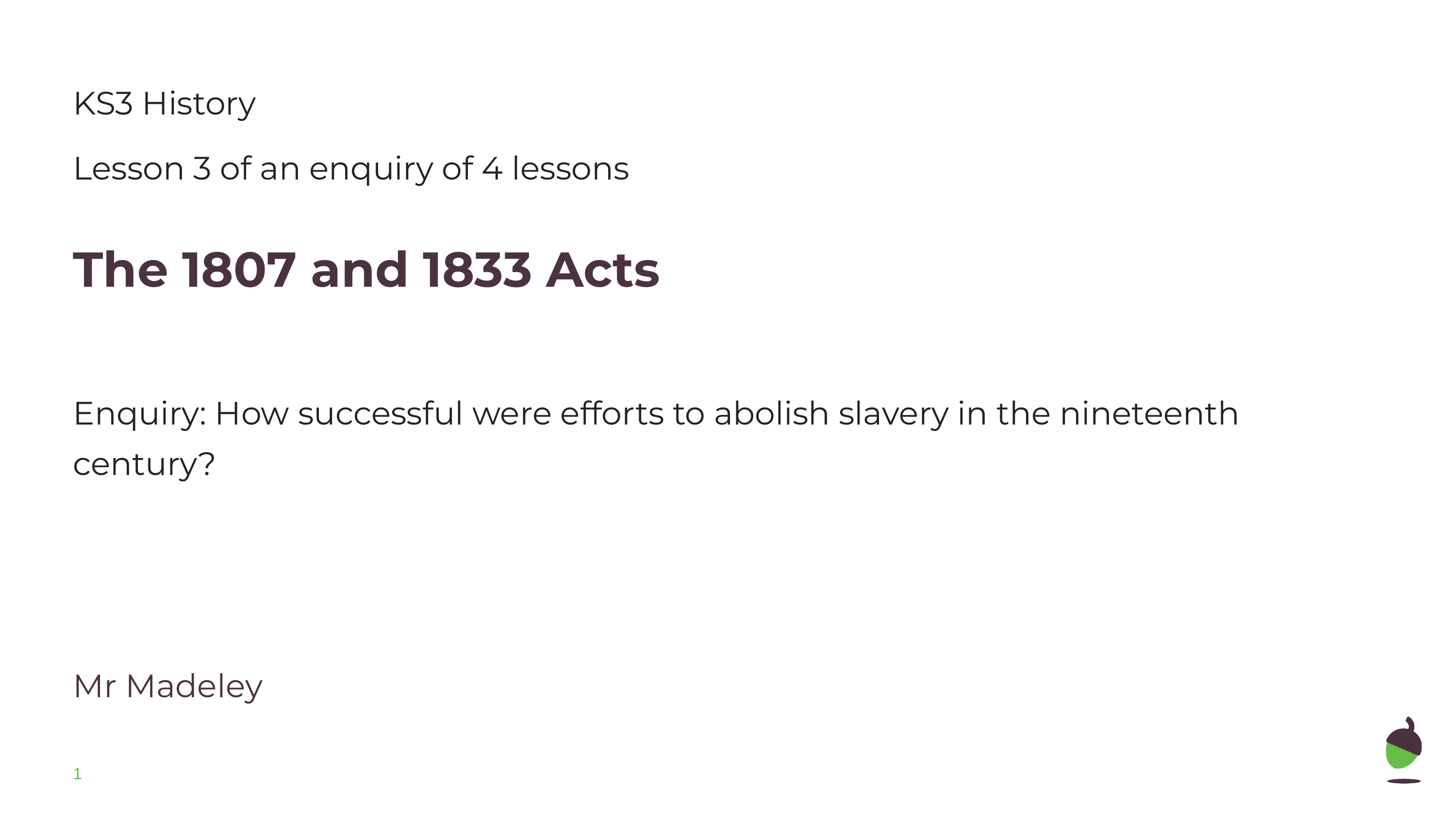

# KS3 History
Lesson 3 of an enquiry of 4 lessons
The 1807 and 1833 Acts

Enquiry: How successful were efforts to abolish slavery in the nineteenth century?
Mr Madeley
1
Mr Arscott